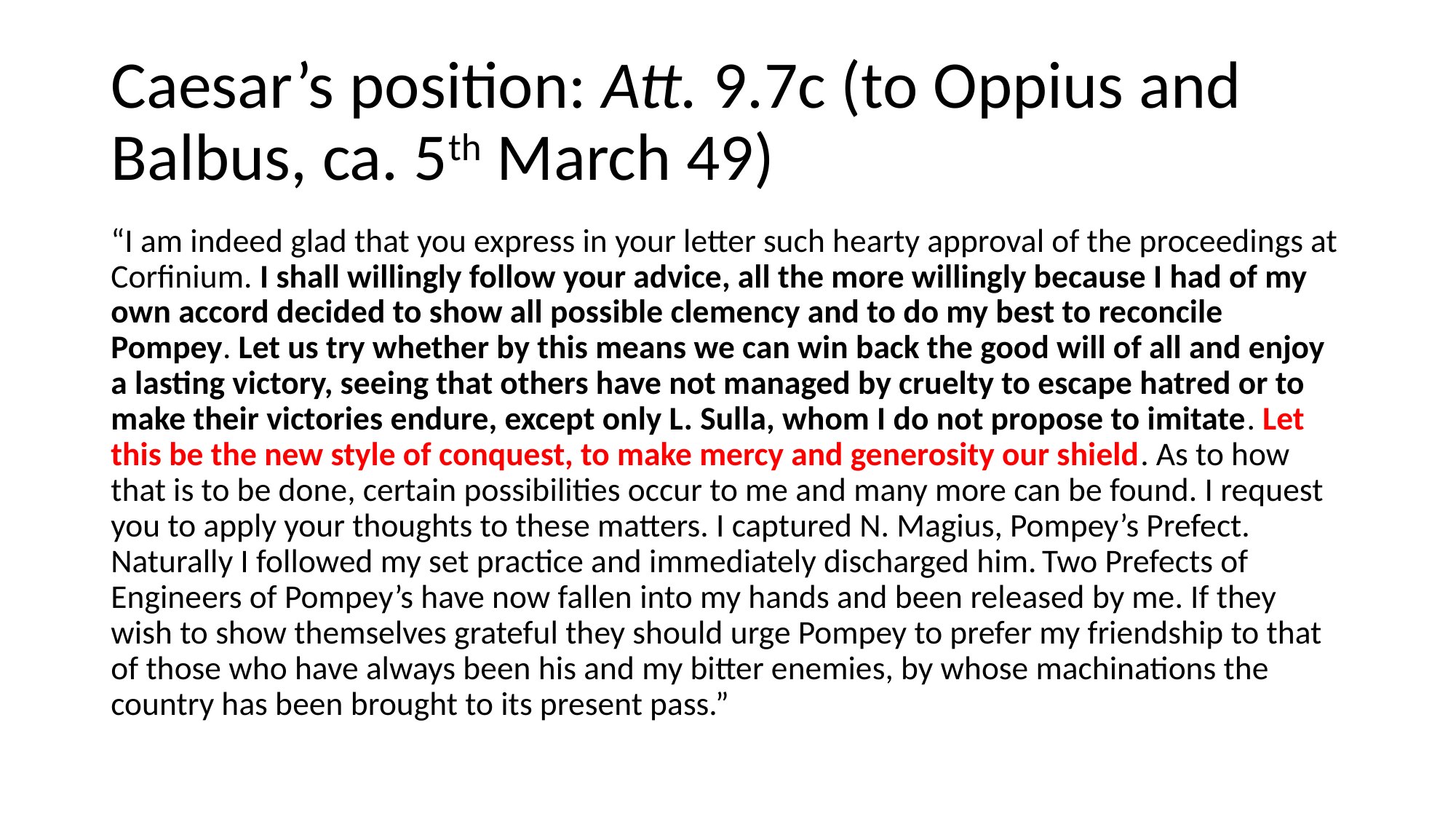

# Caesar’s position: Att. 9.7c (to Oppius and Balbus, ca. 5th March 49)
“I am indeed glad that you express in your letter such hearty approval of the proceedings at Corfinium. I shall willingly follow your advice, all the more willingly because I had of my own accord decided to show all possible clemency and to do my best to reconcile Pompey. Let us try whether by this means we can win back the good will of all and enjoy a lasting victory, seeing that others have not managed by cruelty to escape hatred or to make their victories endure, except only L. Sulla, whom I do not propose to imitate. Let this be the new style of conquest, to make mercy and generosity our shield. As to how that is to be done, certain possibilities occur to me and many more can be found. I request you to apply your thoughts to these matters. I captured N. Magius, Pompey’s Prefect. Naturally I followed my set practice and immediately discharged him. Two Prefects of Engineers of Pompey’s have now fallen into my hands and been released by me. If they wish to show themselves grateful they should urge Pompey to prefer my friendship to that of those who have always been his and my bitter enemies, by whose machinations the country has been brought to its present pass.”